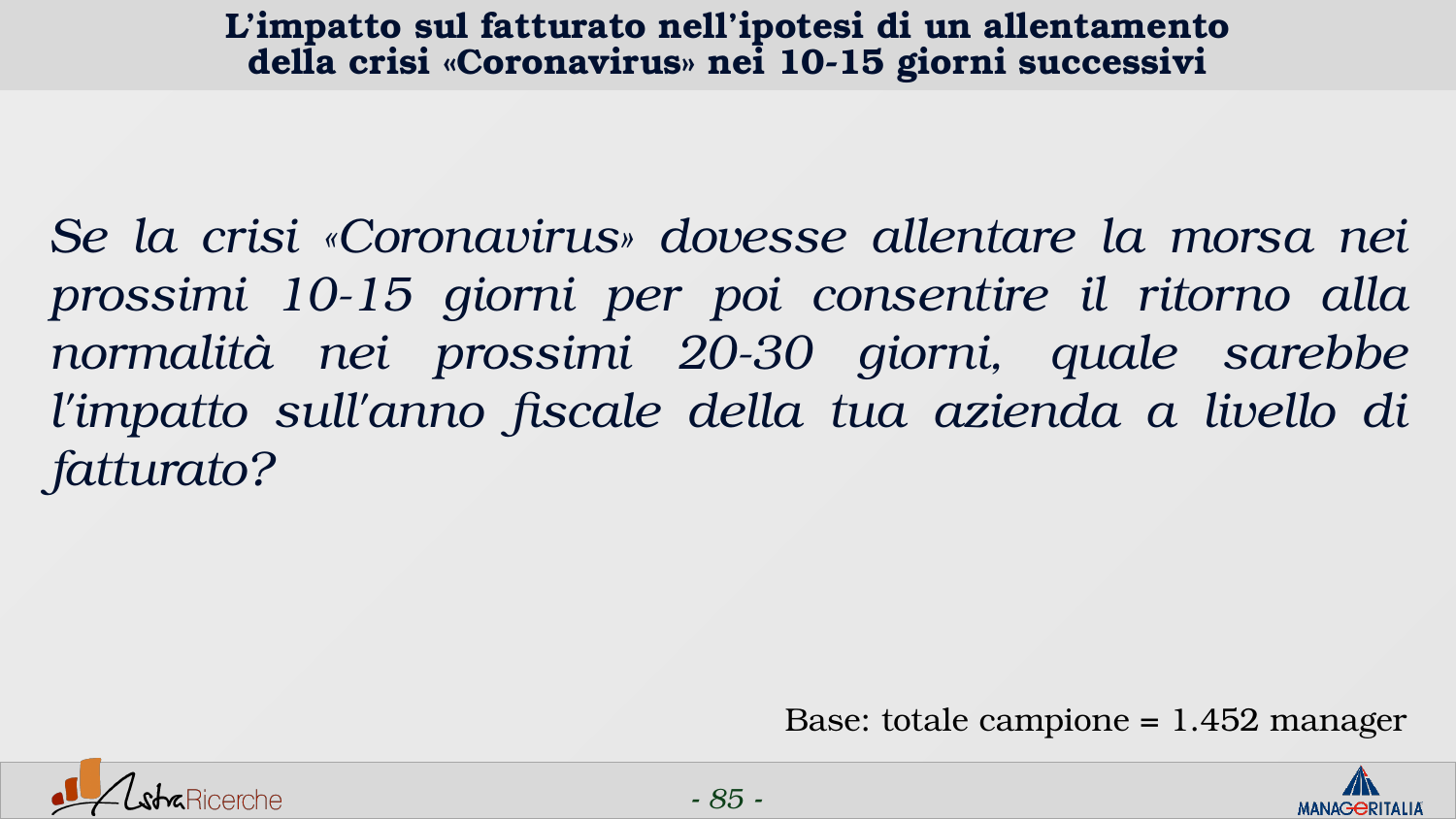

# L’impatto sul fatturato nell’ipotesi di un allentamento della crisi «Coronavirus» nei 10-15 giorni successivi
Se la crisi «Coronavirus» dovesse allentare la morsa nei prossimi 10-15 giorni per poi consentire il ritorno alla normalità nei prossimi 20-30 giorni, quale sarebbe l'impatto sull'anno fiscale della tua azienda a livello di fatturato?

Base: totale campione = 1.452 manager